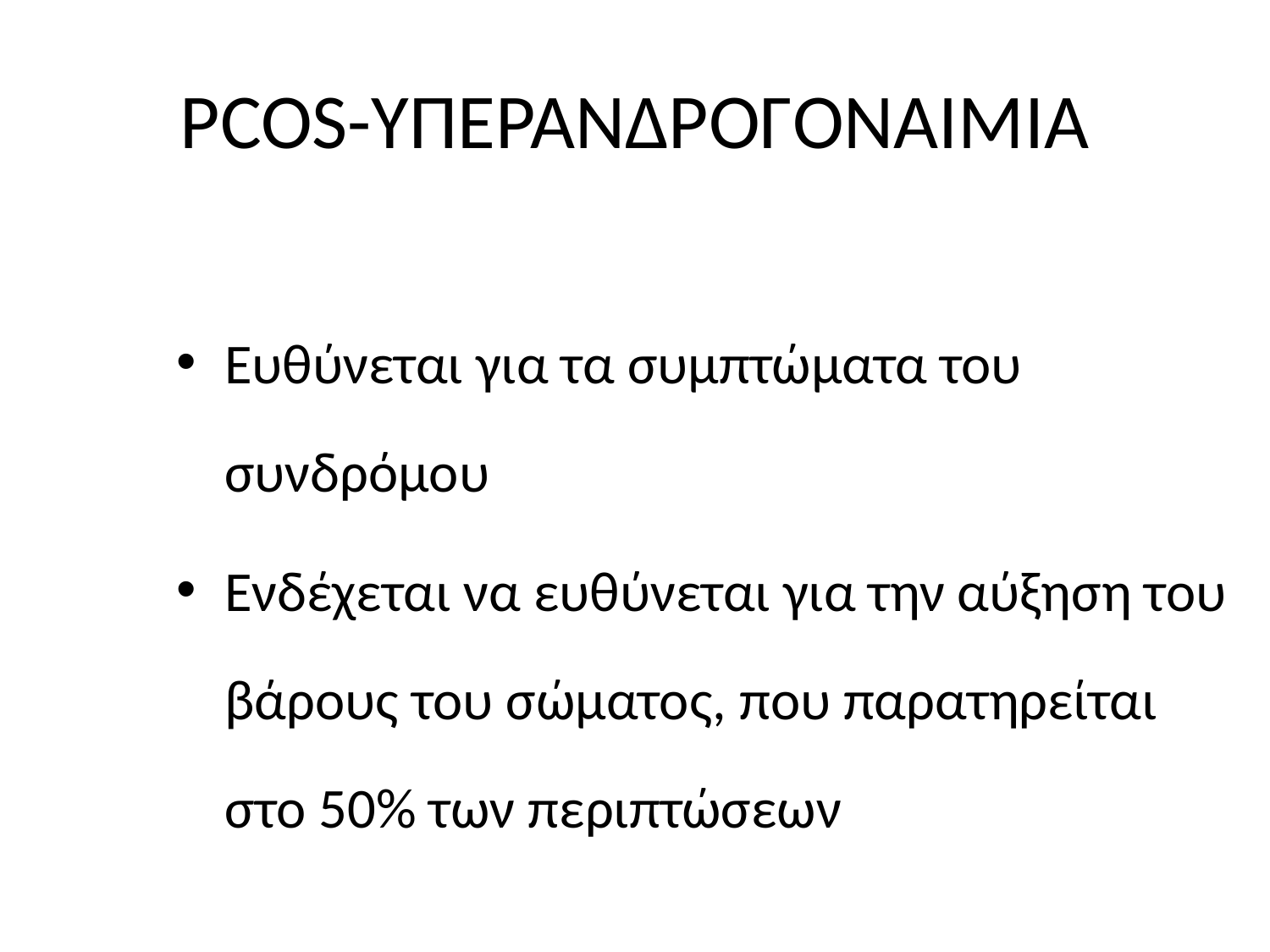

# PCOS-ΥΠΕΡΑΝΔΡΟΓΟΝΑΙΜΙΑ
Ευθύνεται για τα συμπτώματα του συνδρόμου
Ενδέχεται να ευθύνεται για την αύξηση του βάρους του σώματος, που παρατηρείται στο 50% των περιπτώσεων